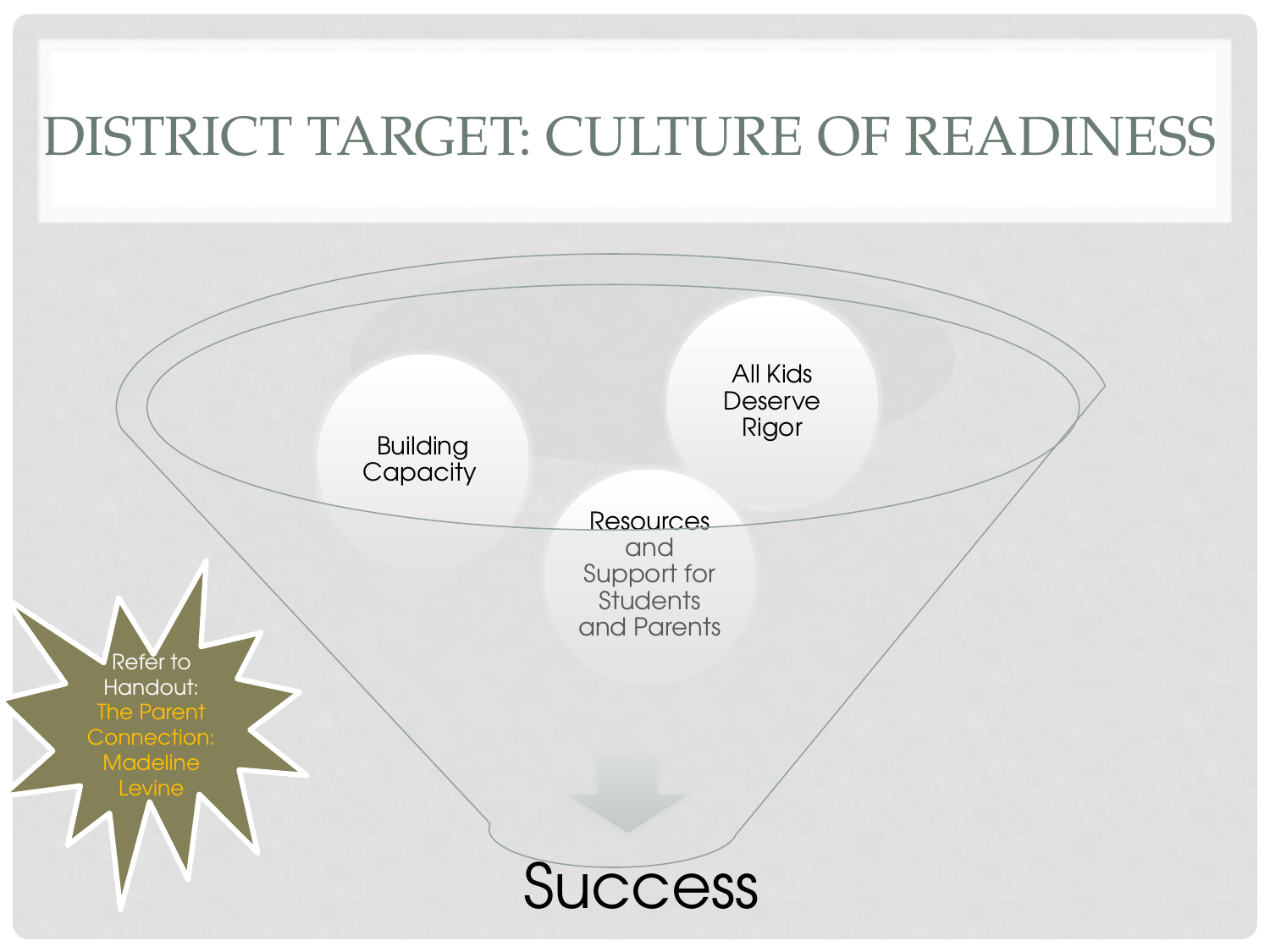

# District Target: Culture of Readiness
Success
Resources and Support for Students and Parents
Building Capacity
All Kids Deserve Rigor
Refer to Handout:
The Parent Connection: Madeline Levine